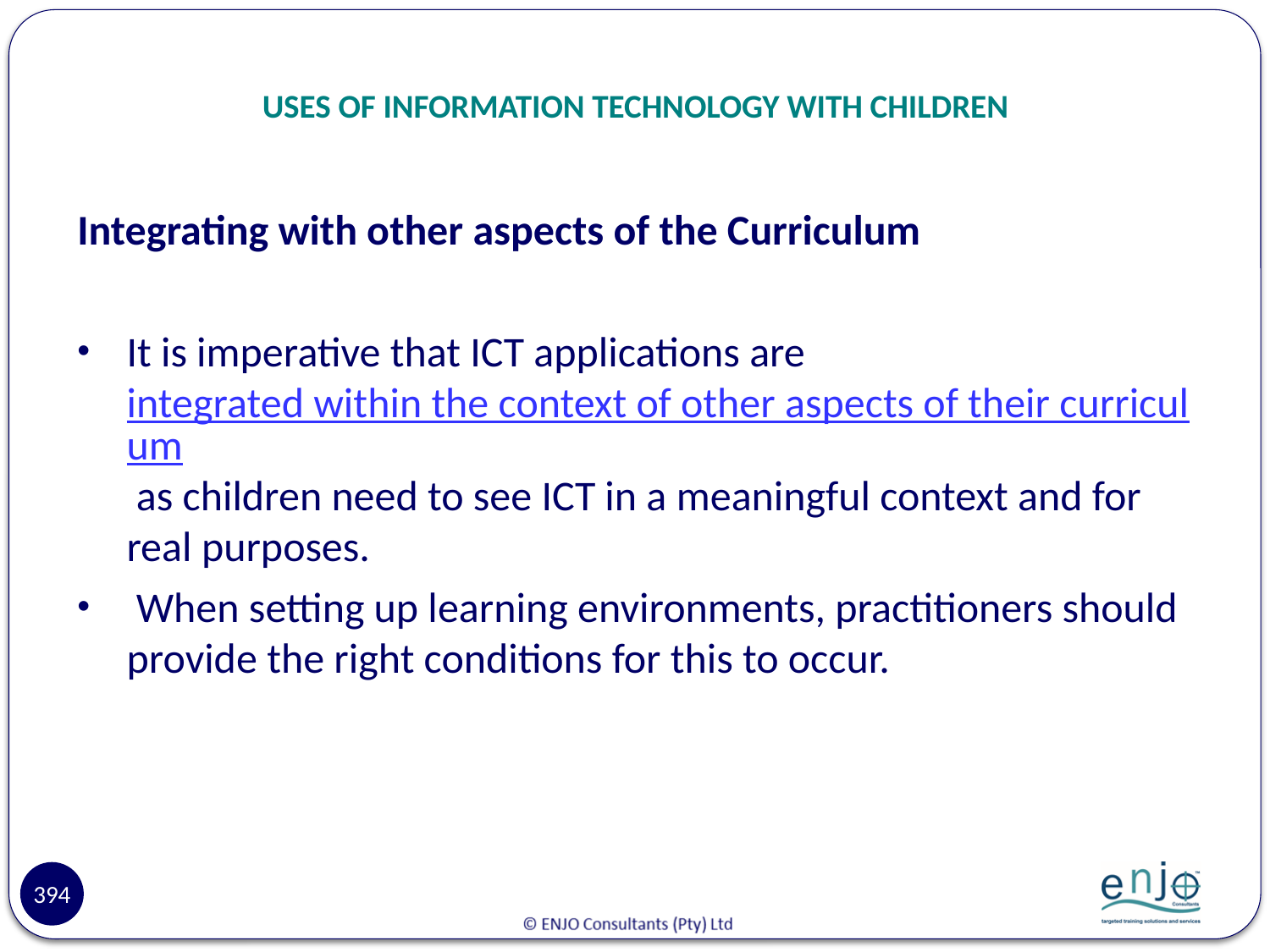

# USES OF INFORMATION TECHNOLOGY WITH CHILDREN
Integrating with other aspects of the Curriculum

It is imperative that ICT applications are integrated within the context of other aspects of their curriculum as children need to see ICT in a meaningful context and for real purposes.
 When setting up learning environments, practitioners should provide the right conditions for this to occur.

394